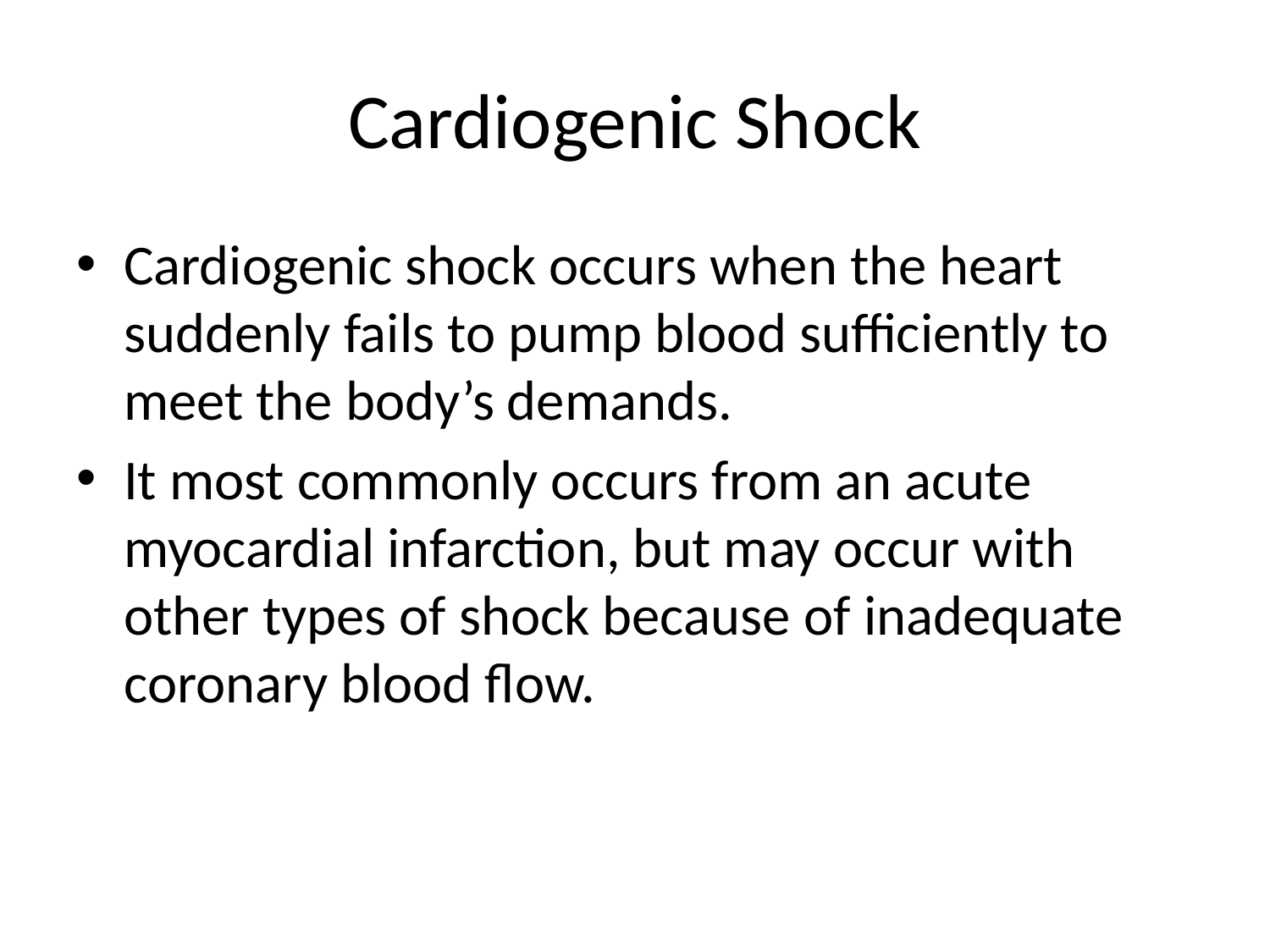

# Cardiogenic Shock
Cardiogenic shock occurs when the heart suddenly fails to pump blood sufficiently to meet the body’s demands.
It most commonly occurs from an acute myocardial infarction, but may occur with other types of shock because of inadequate coronary blood flow.